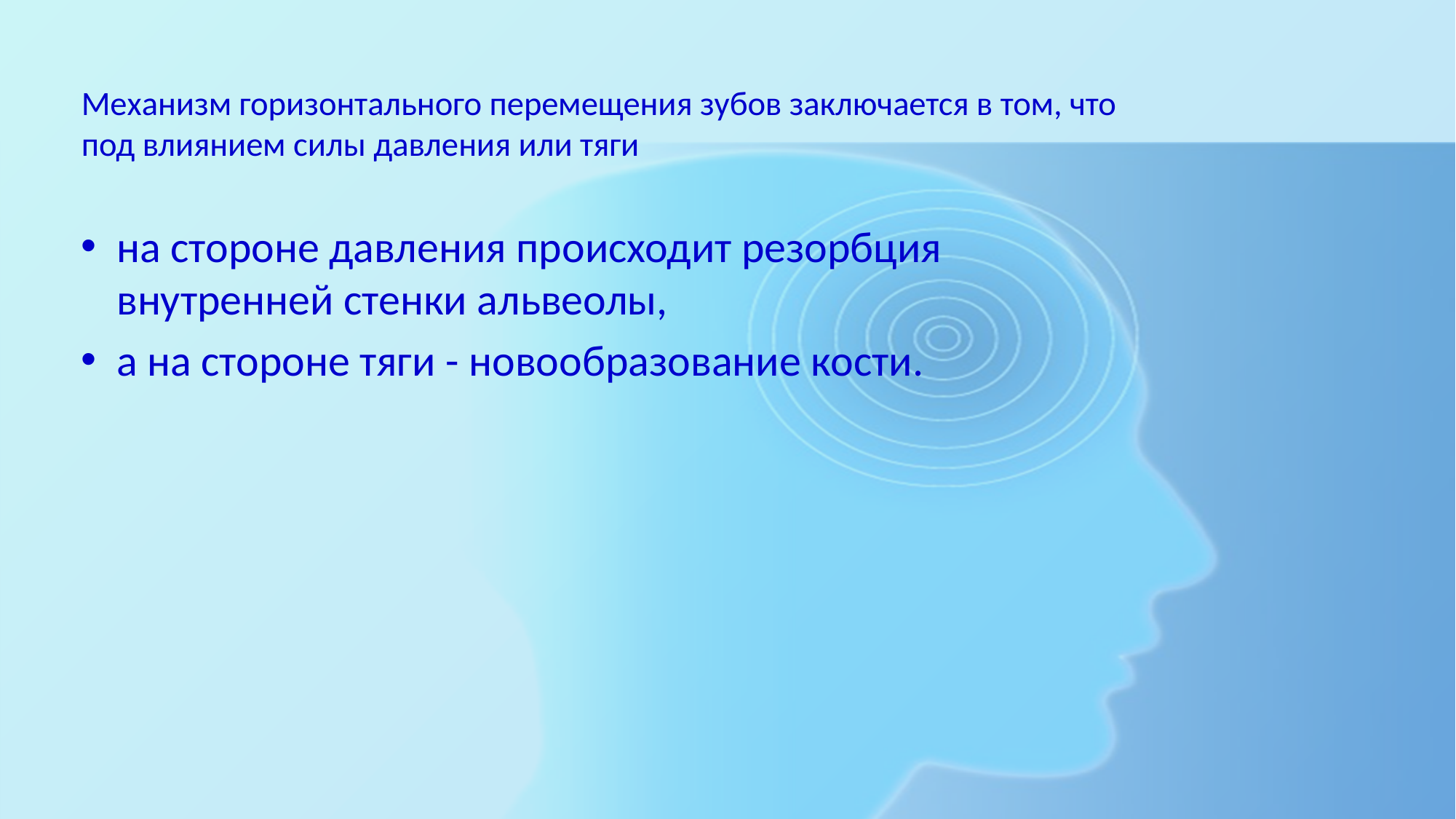

Механизм горизонтального перемещения зубов заключается в том, что под влиянием силы давления или тяги

на стороне давления происходит резорбция внутренней стенки альвеолы,
а на стороне тяги - новообразование кости.